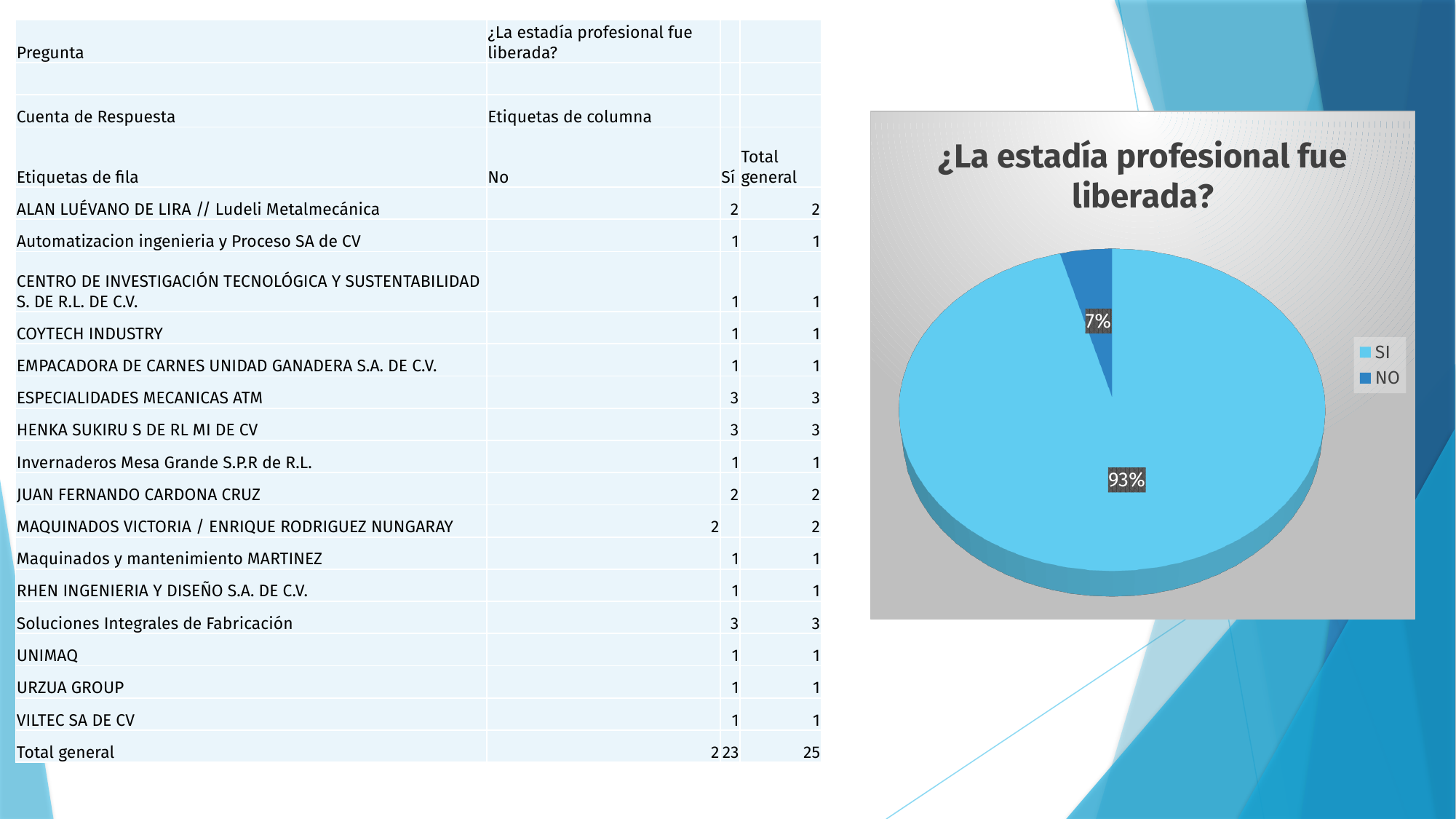

| Pregunta | ¿La estadía profesional fue liberada? |  |  |
| --- | --- | --- | --- |
|  |  |  |  |
| Cuenta de Respuesta | Etiquetas de columna |  |  |
| Etiquetas de fila | No | Sí | Total general |
| ALAN LUÉVANO DE LIRA // Ludeli Metalmecánica |  | 2 | 2 |
| Automatizacion ingenieria y Proceso SA de CV |  | 1 | 1 |
| CENTRO DE INVESTIGACIÓN TECNOLÓGICA Y SUSTENTABILIDAD S. DE R.L. DE C.V. |  | 1 | 1 |
| COYTECH INDUSTRY |  | 1 | 1 |
| EMPACADORA DE CARNES UNIDAD GANADERA S.A. DE C.V. |  | 1 | 1 |
| ESPECIALIDADES MECANICAS ATM |  | 3 | 3 |
| HENKA SUKIRU S DE RL MI DE CV |  | 3 | 3 |
| Invernaderos Mesa Grande S.P.R de R.L. |  | 1 | 1 |
| JUAN FERNANDO CARDONA CRUZ |  | 2 | 2 |
| MAQUINADOS VICTORIA / ENRIQUE RODRIGUEZ NUNGARAY | 2 |  | 2 |
| Maquinados y mantenimiento MARTINEZ |  | 1 | 1 |
| RHEN INGENIERIA Y DISEÑO S.A. DE C.V. |  | 1 | 1 |
| Soluciones Integrales de Fabricación |  | 3 | 3 |
| UNIMAQ |  | 1 | 1 |
| URZUA GROUP |  | 1 | 1 |
| VILTEC SA DE CV |  | 1 | 1 |
| Total general | 2 | 23 | 25 |

[unsupported chart]